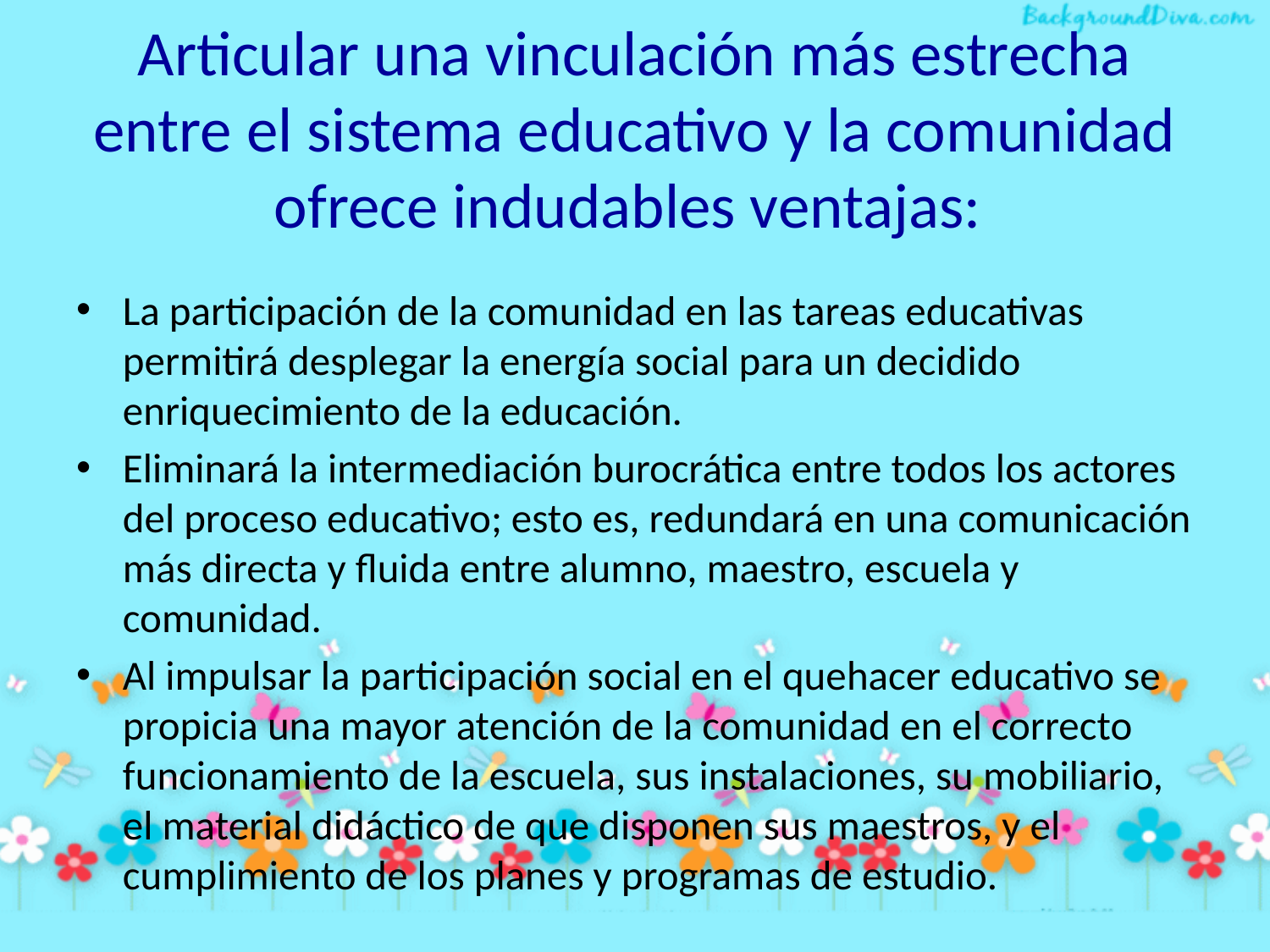

# Articular una vinculación más estrecha entre el sistema educativo y la comunidad ofrece indudables ventajas:
La participación de la comunidad en las tareas educativas permitirá desplegar la energía social para un decidido enriquecimiento de la educación.
Eliminará la intermediación burocrática entre todos los actores del proceso educativo; esto es, redundará en una comunicación más directa y fluida entre alumno, maestro, escuela y comunidad.
Al impulsar la participación social en el quehacer educativo se propicia una mayor atención de la comunidad en el correcto funcionamiento de la escuela, sus instalaciones, su mobiliario, el material didáctico de que disponen sus maestros, y el cumplimiento de los planes y programas de estudio.